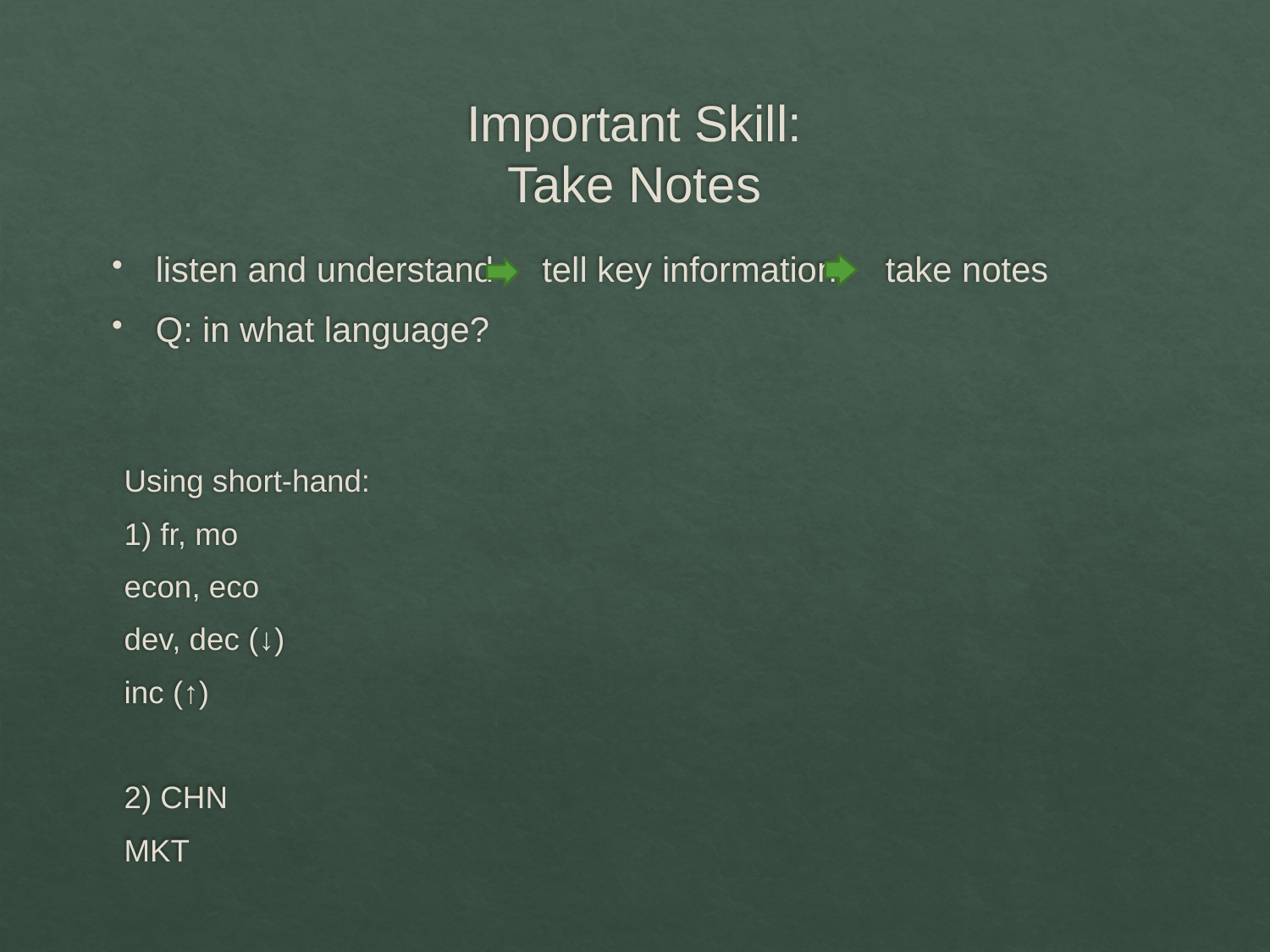

# Important Skill: Take Notes
listen and understand     tell key information     take notes
Q: in what language?

Using short-hand:
1) fr, mo
econ, eco
dev, dec (↓)
inc (↑)

2) CHN
MKT